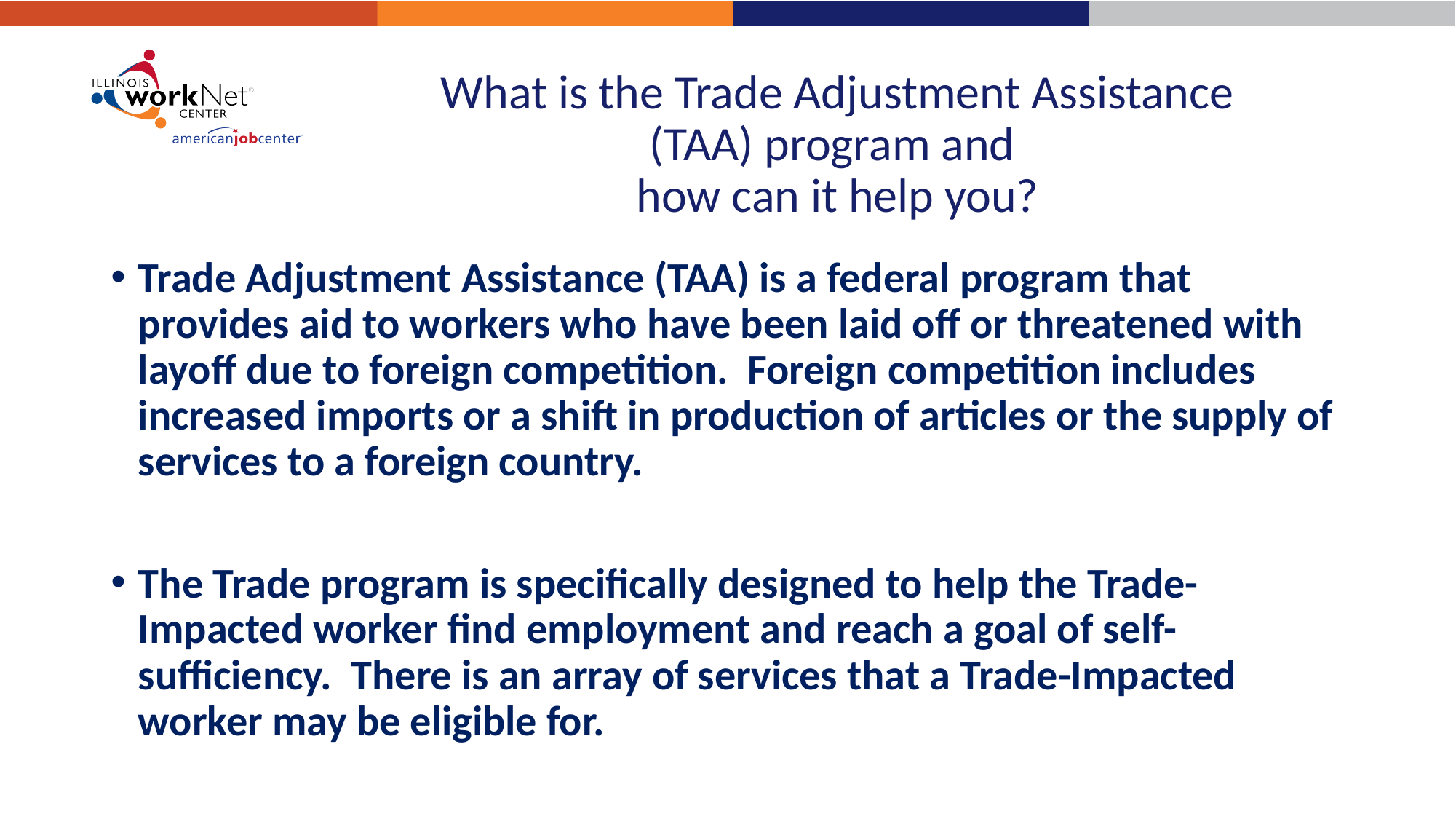

# What is the Trade Adjustment Assistance (TAA) program and how can it help you?
Trade Adjustment Assistance (TAA) is a federal program that provides aid to workers who have been laid off or threatened with layoff due to foreign competition.  Foreign competition includes increased imports or a shift in production of articles or the supply of services to a foreign country.

The Trade program is specifically designed to help the Trade-Impacted worker find employment and reach a goal of self-sufficiency.  There is an array of services that a Trade-Impacted worker may be eligible for.